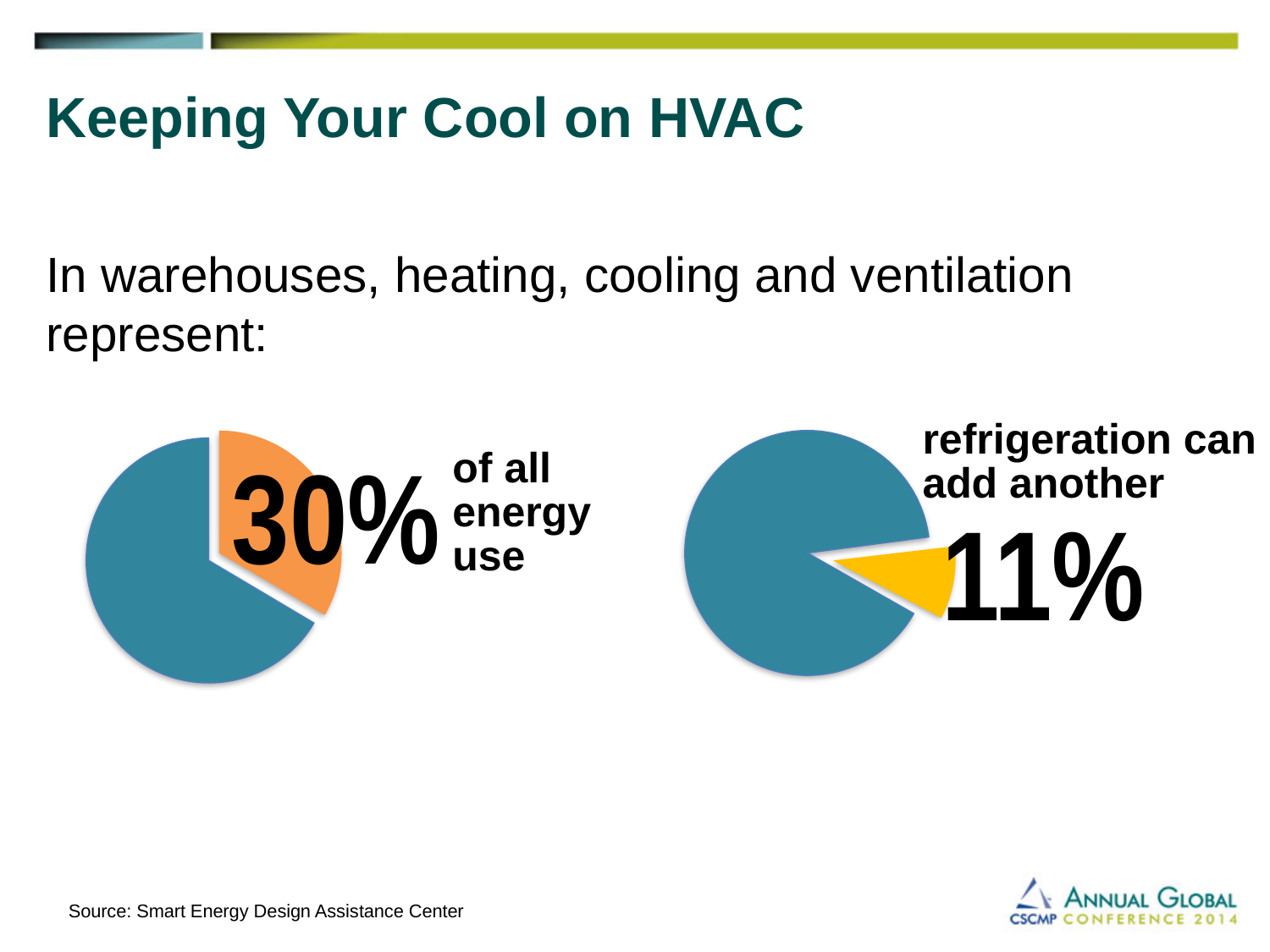

# Keeping Your Cool on HVAC
In warehouses, heating, cooling and ventilation represent:
refrigeration can add another

30%

of all energy use
11%
Source: Smart Energy Design Assistance Center